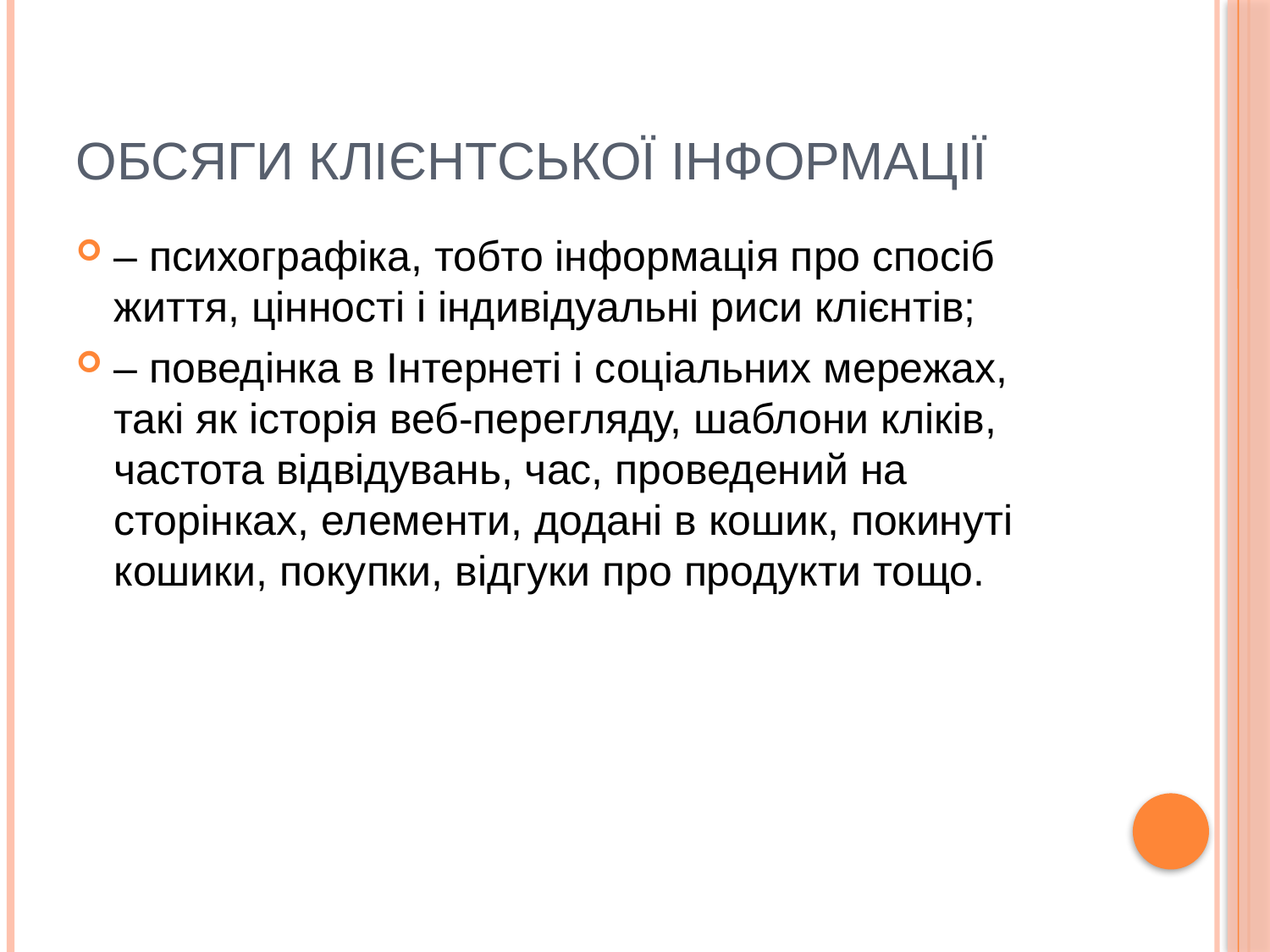

# Обсяги клієнтської інформації
– психографіка, тобто інформація про спосіб життя, цінності і індивідуальні риси клієнтів;
– поведінка в Інтернеті і соціальних мережах, такі як історія веб-перегляду, шаблони кліків, частота відвідувань, час, проведений на сторінках, елементи, додані в кошик, покинуті кошики, покупки, відгуки про продукти тощо.